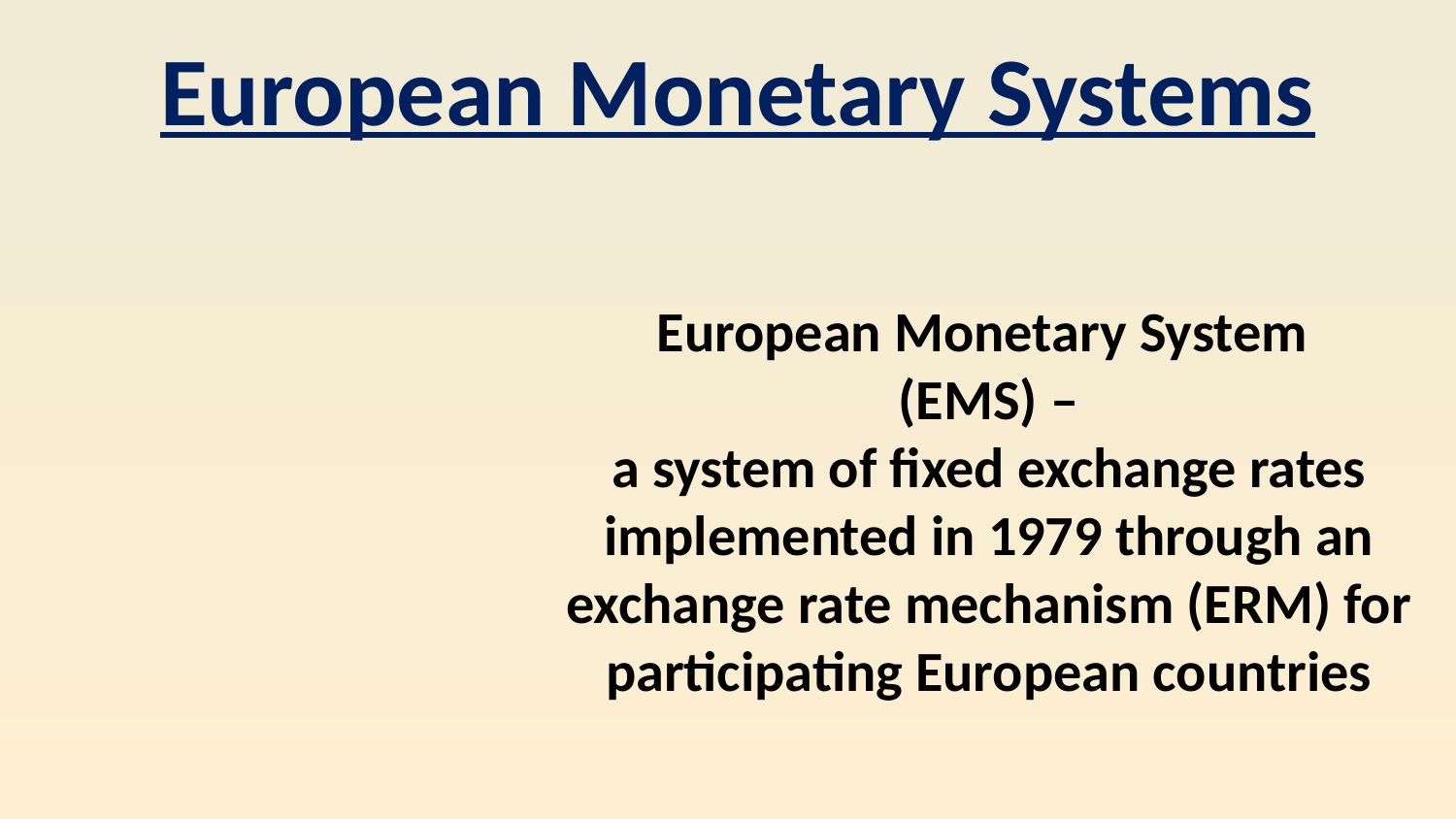

European Monetary Systems
European Monetary System
(EMS) –
a system of fixed exchange rates implemented in 1979 through an exchange rate mechanism (ERM) for participating European countries